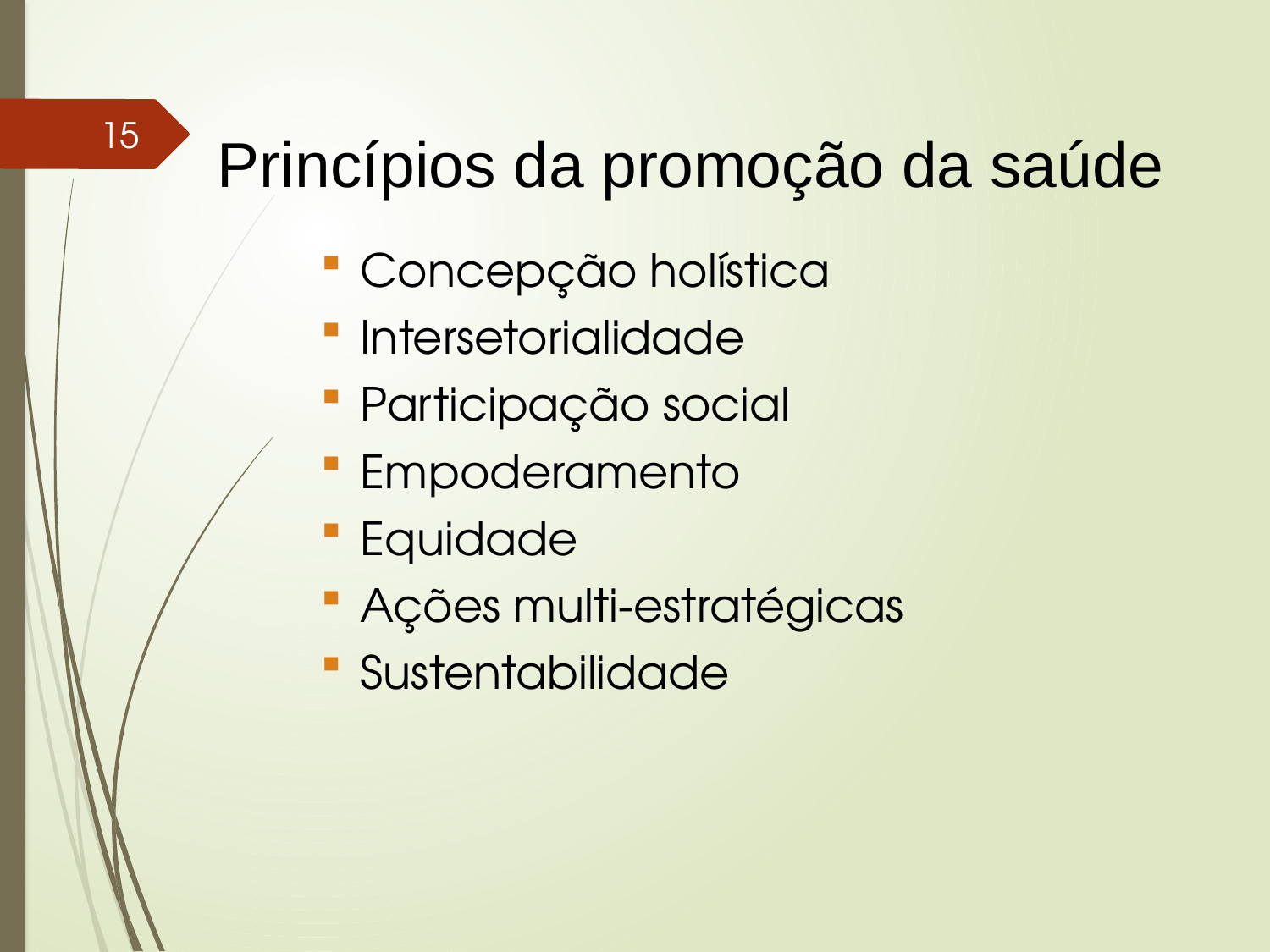

Princípios da promoção da saúde
15
Concepção holística
Intersetorialidade
Participação social
Empoderamento
Equidade
Ações multi-estratégicas
Sustentabilidade